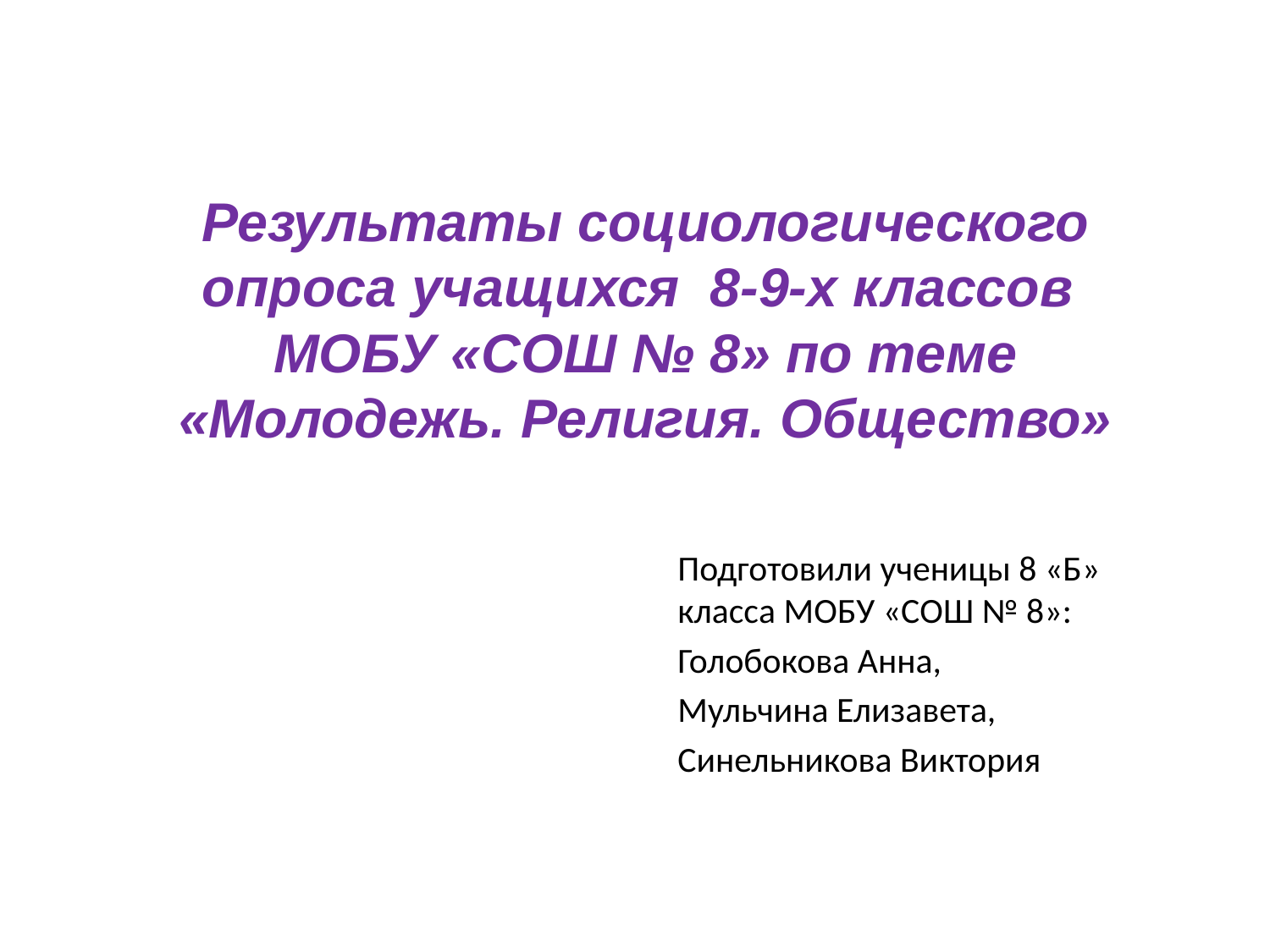

# Результаты социологического опроса учащихся  8-9-х классов МОБУ «СОШ № 8» по теме «Молодежь. Религия. Общество»
Подготовили ученицы 8 «Б» класса МОБУ «СОШ № 8»:
Голобокова Анна,
Мульчина Елизавета,
Синельникова Виктория